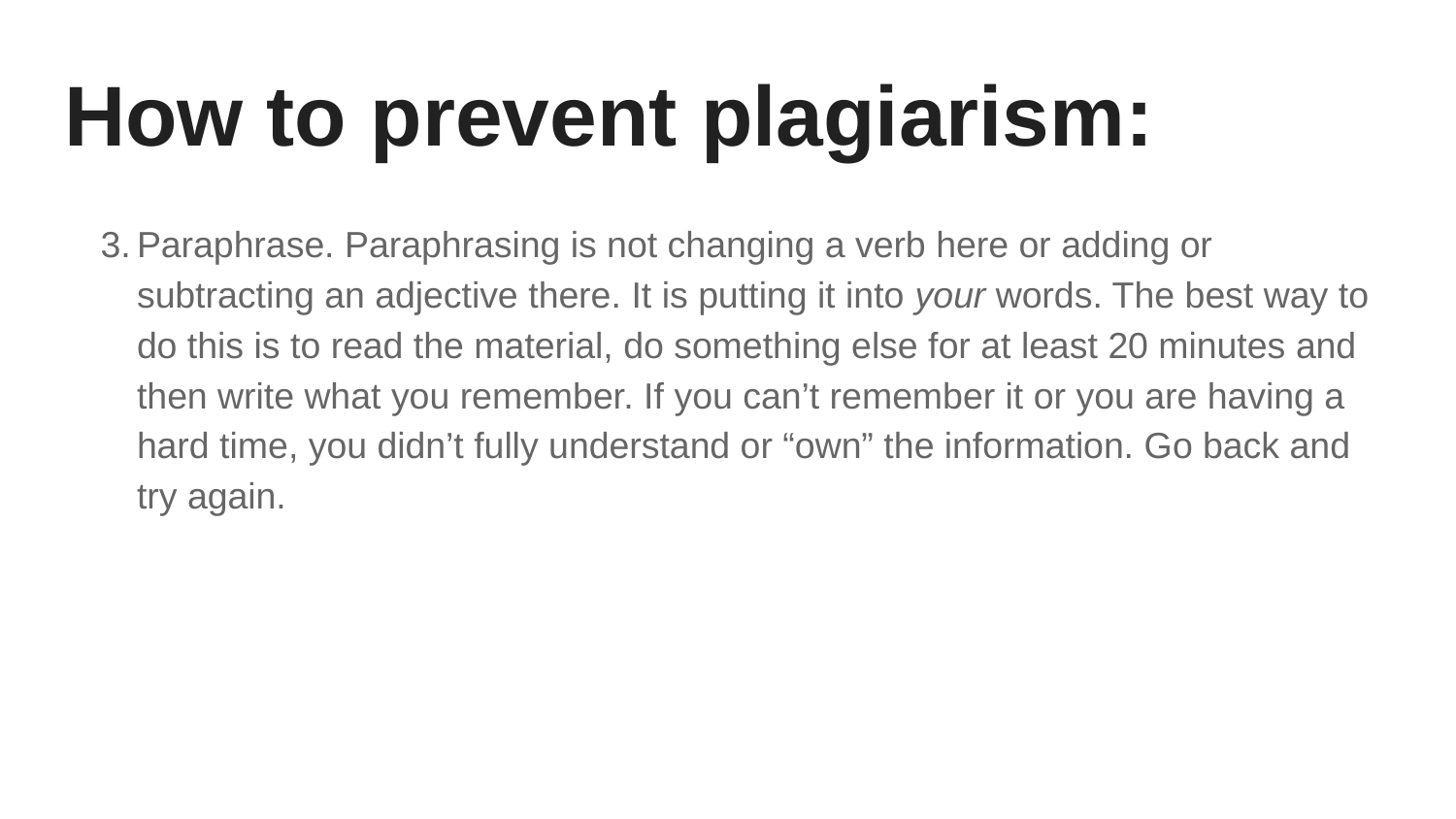

# How to prevent plagiarism:
Paraphrase. Paraphrasing is not changing a verb here or adding or subtracting an adjective there. It is putting it into your words. The best way to do this is to read the material, do something else for at least 20 minutes and then write what you remember. If you can’t remember it or you are having a hard time, you didn’t fully understand or “own” the information. Go back and try again.